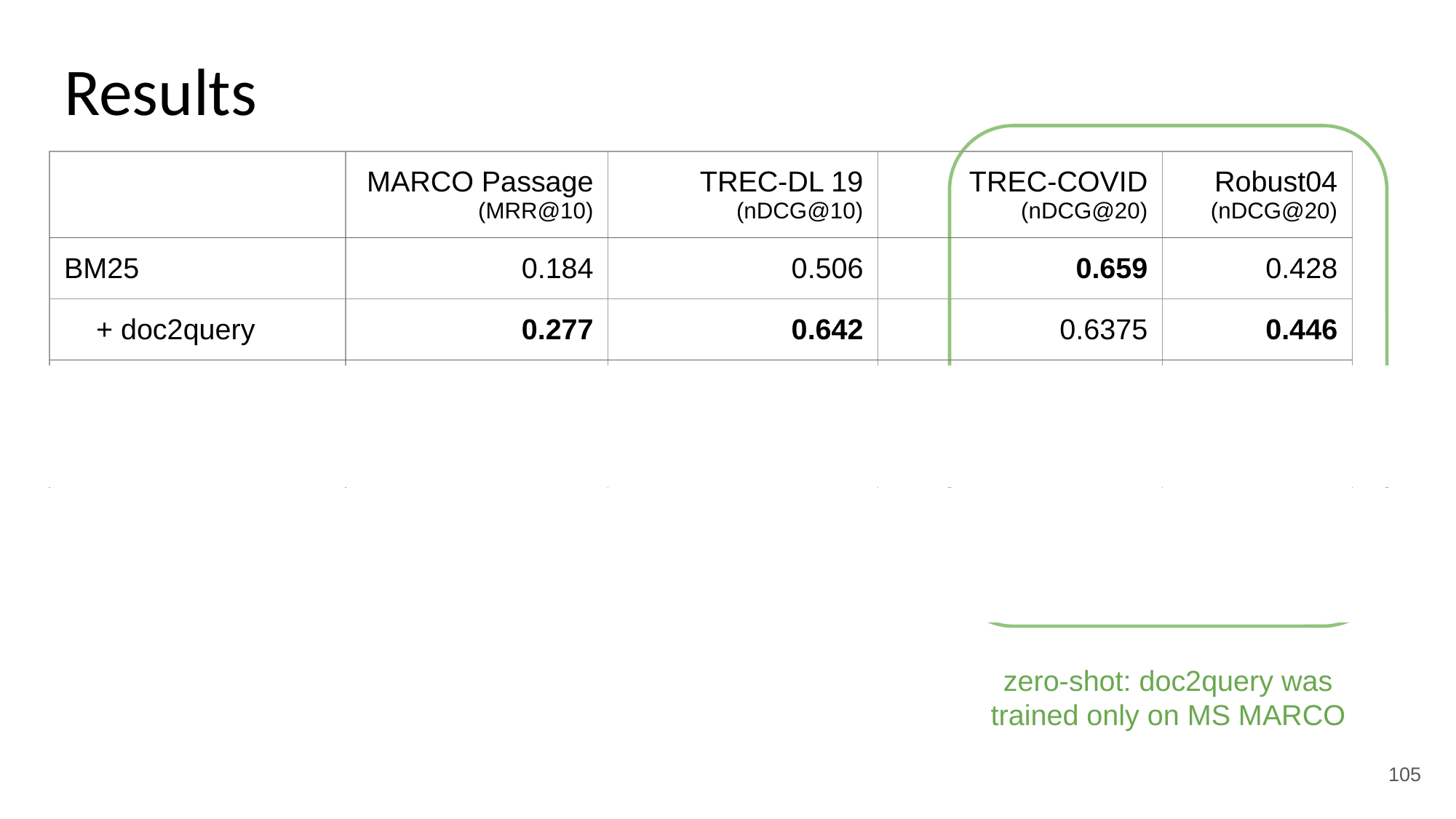

# Results

|  | MARCO Passage (MRR@10) | TREC-DL 19 (nDCG@10) | TREC-COVID (nDCG@20) | Robust04 (nDCG@20) |
| --- | --- | --- | --- | --- |
| BM25 | 0.184 | 0.506 | 0.659 | 0.428 |
| + doc2query | 0.277 | 0.642 | 0.6375 | 0.446 |
| BM25 + RM3 | 0.156 | 0.518 | - | 0.450 |
| + doc2query | 0.214 | 0.655 | - | 0.466 |
| BM25 + monoBERT/T5\* | 0.365 | 0.738 | 0.7785\* | - |
| + doc2query | 0.379 | 0.754 | 0.7939 | - |

zero-shot: doc2query was trained only on MS MARCO
105